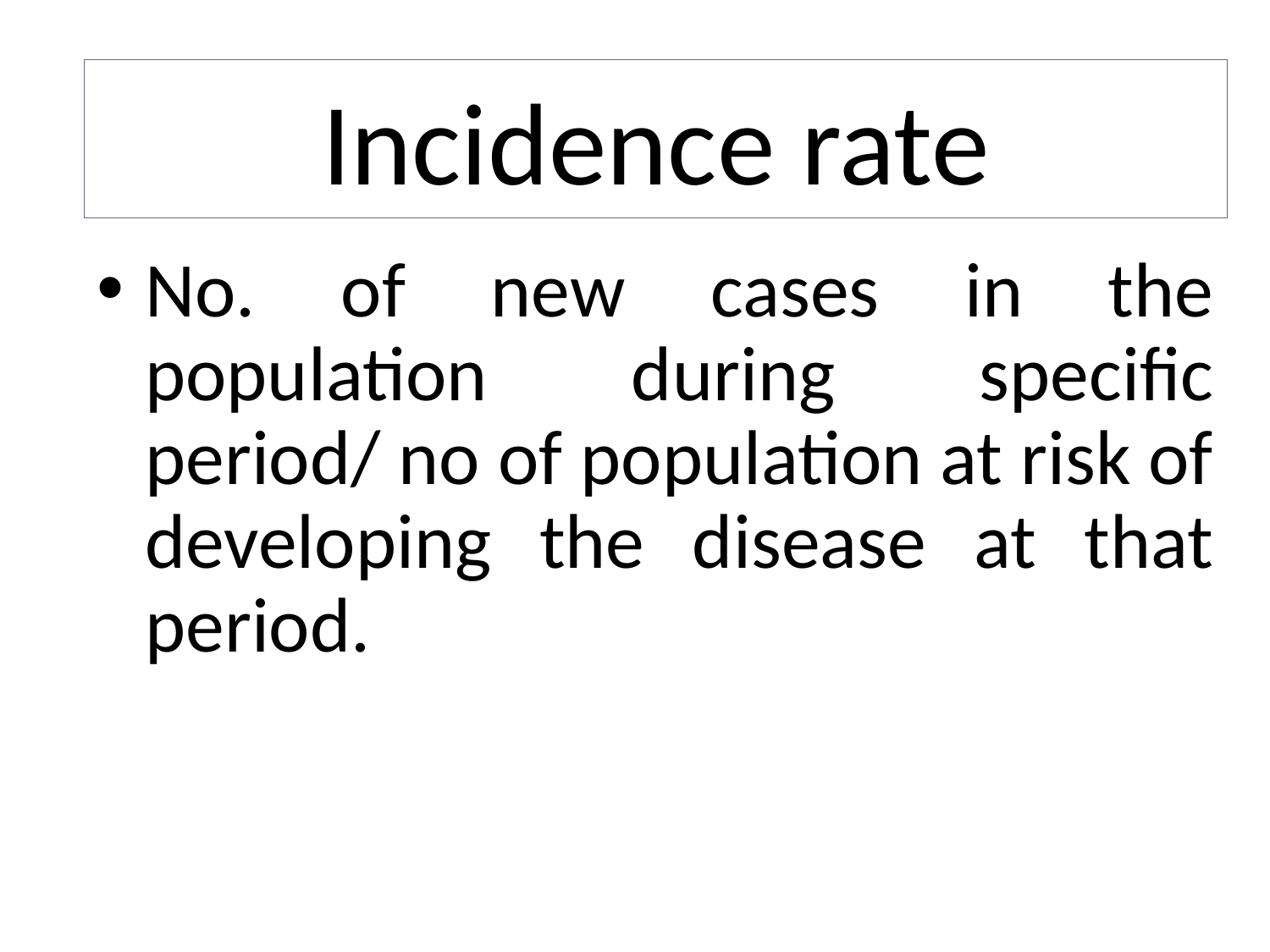

#
Incidence rate
No. of new cases in the population during specific period/ no of population at risk of developing the disease at that period.